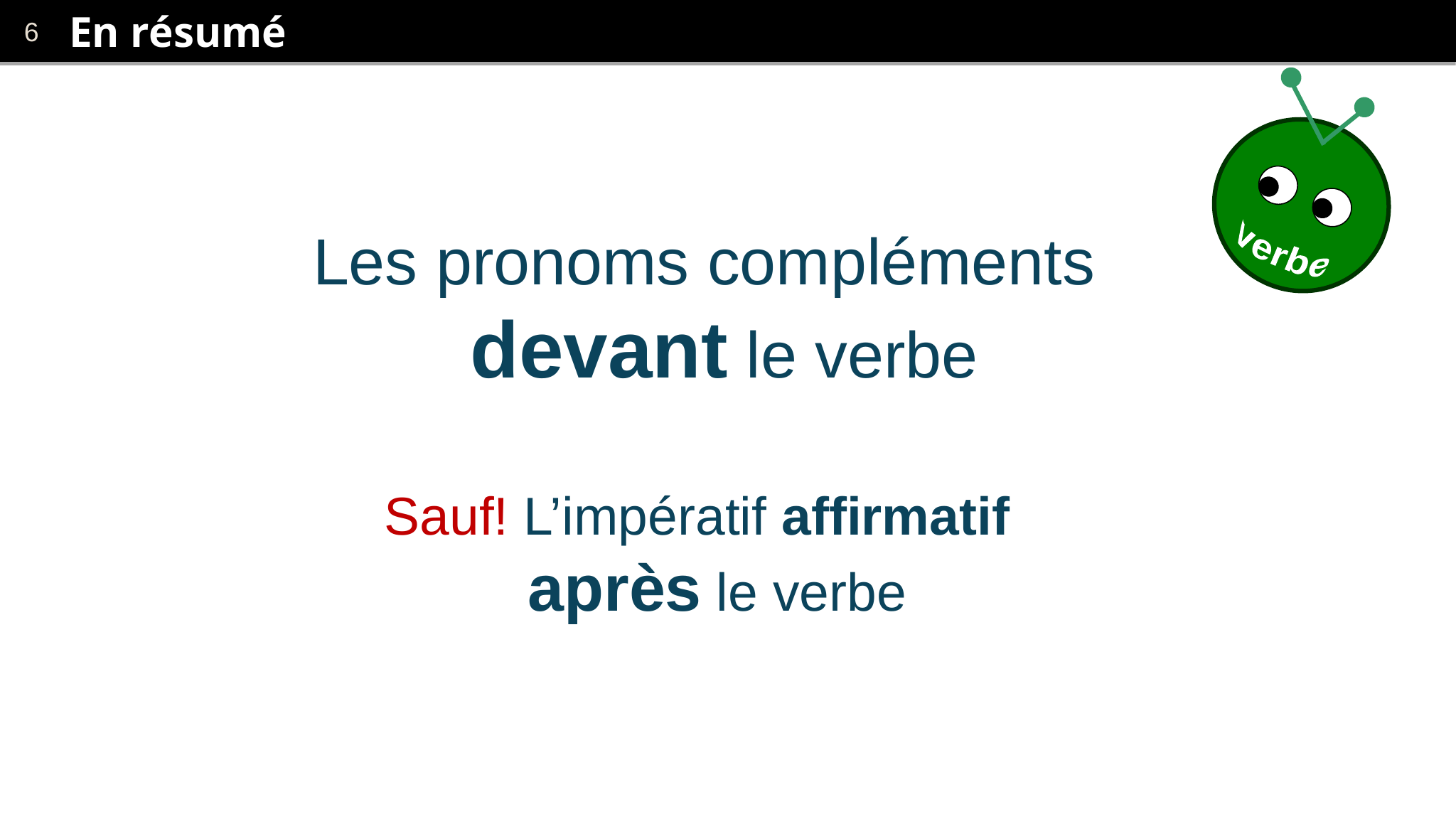

# En résumé

verbe
Les pronoms compléments devant le verbe

Sauf! L’impératif affirmatif
après le verbe